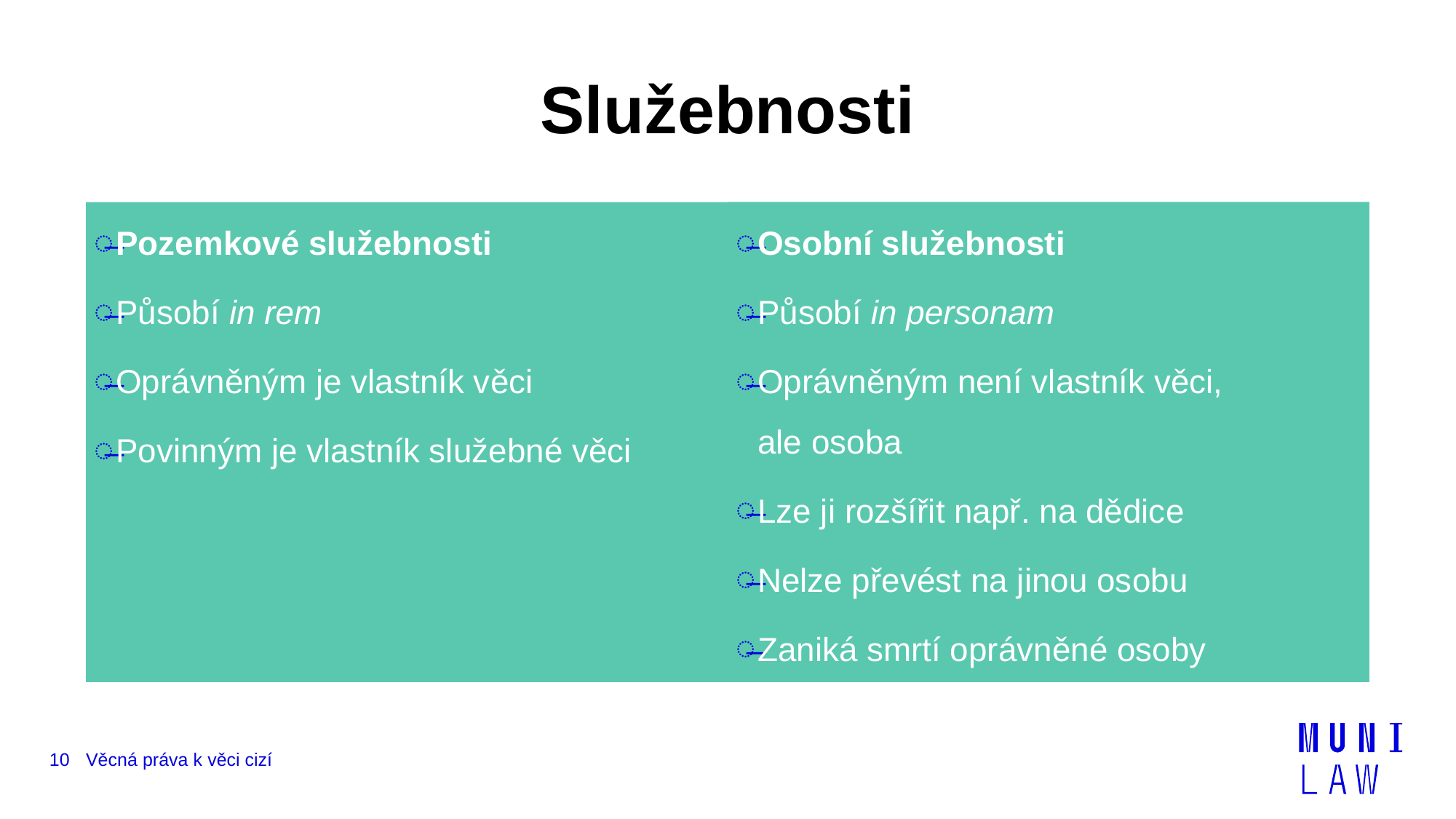

# Služebnosti
Osobní služebnosti
Působí in personam
Oprávněným není vlastník věci,
ale osoba
Lze ji rozšířit např. na dědice
Nelze převést na jinou osobu
Zaniká smrtí oprávněné osoby
Pozemkové služebnosti
Působí in rem
Oprávněným je vlastník věci
Povinným je vlastník služebné věci
10
Věcná práva k věci cizí